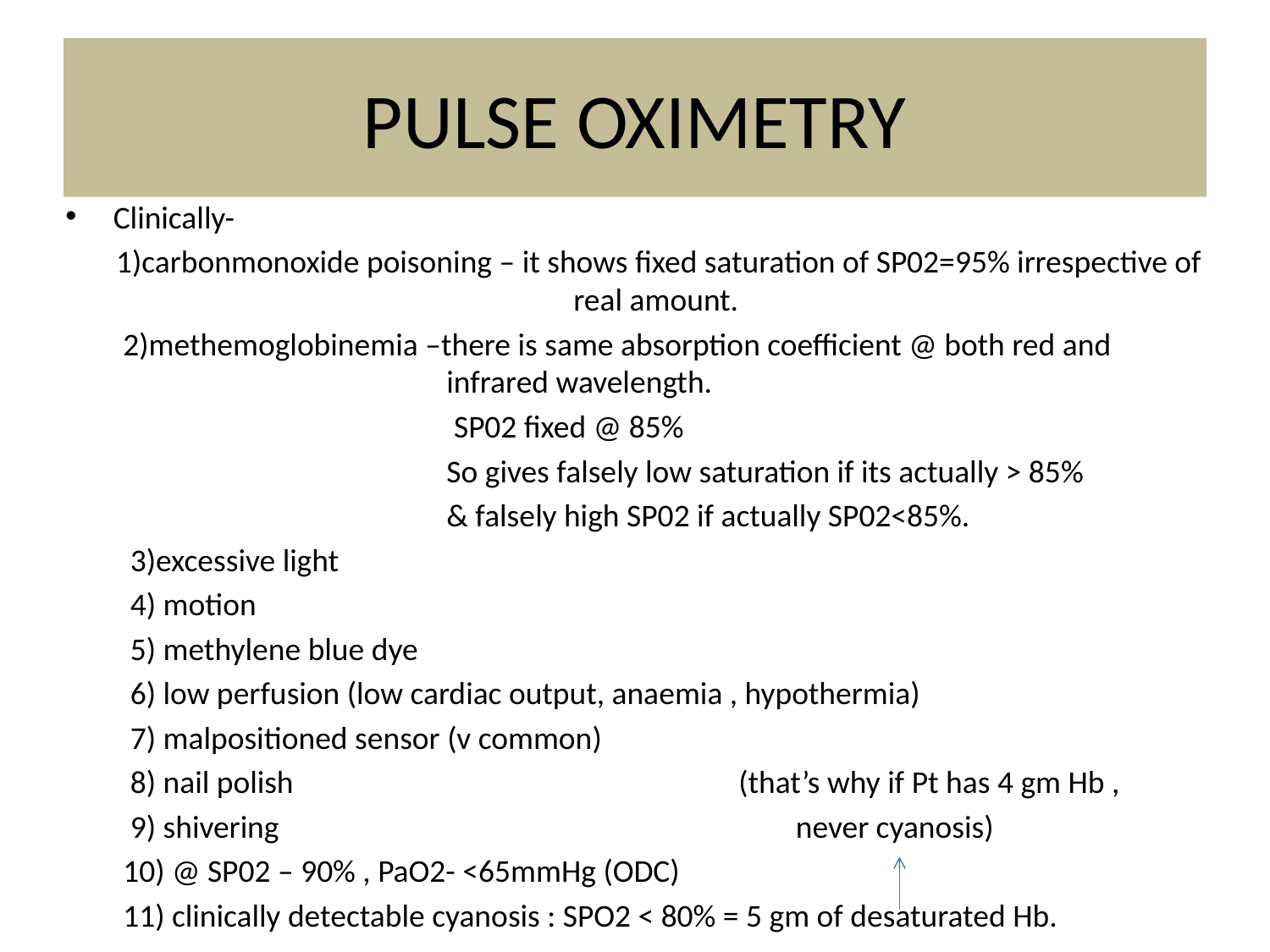

# PULSE OXIMETRY
Clinically-
       1)carbonmonoxide poisoning – it shows fixed saturation of SP02=95% irrespective of                   				real amount.
        2)methemoglobinemia –there is same absorption coefficient @ both red and  				infrared wavelength.
        			 SP02 fixed @ 85%
			So gives falsely low saturation if its actually > 85%
			& falsely high SP02 if actually SP02<85%.
         3)excessive light
         4) motion
         5) methylene blue dye
         6) low perfusion (low cardiac output, anaemia , hypothermia)
         7) malpositioned sensor (v common)
         8) nail polish                                                              (that’s why if Pt has 4 gm Hb ,
         9) shivering                                                                        never cyanosis)
        10) @ SP02 – 90% , PaO2- <65mmHg (ODC)
        11) clinically detectable cyanosis : SPO2 < 80% = 5 gm of desaturated Hb.